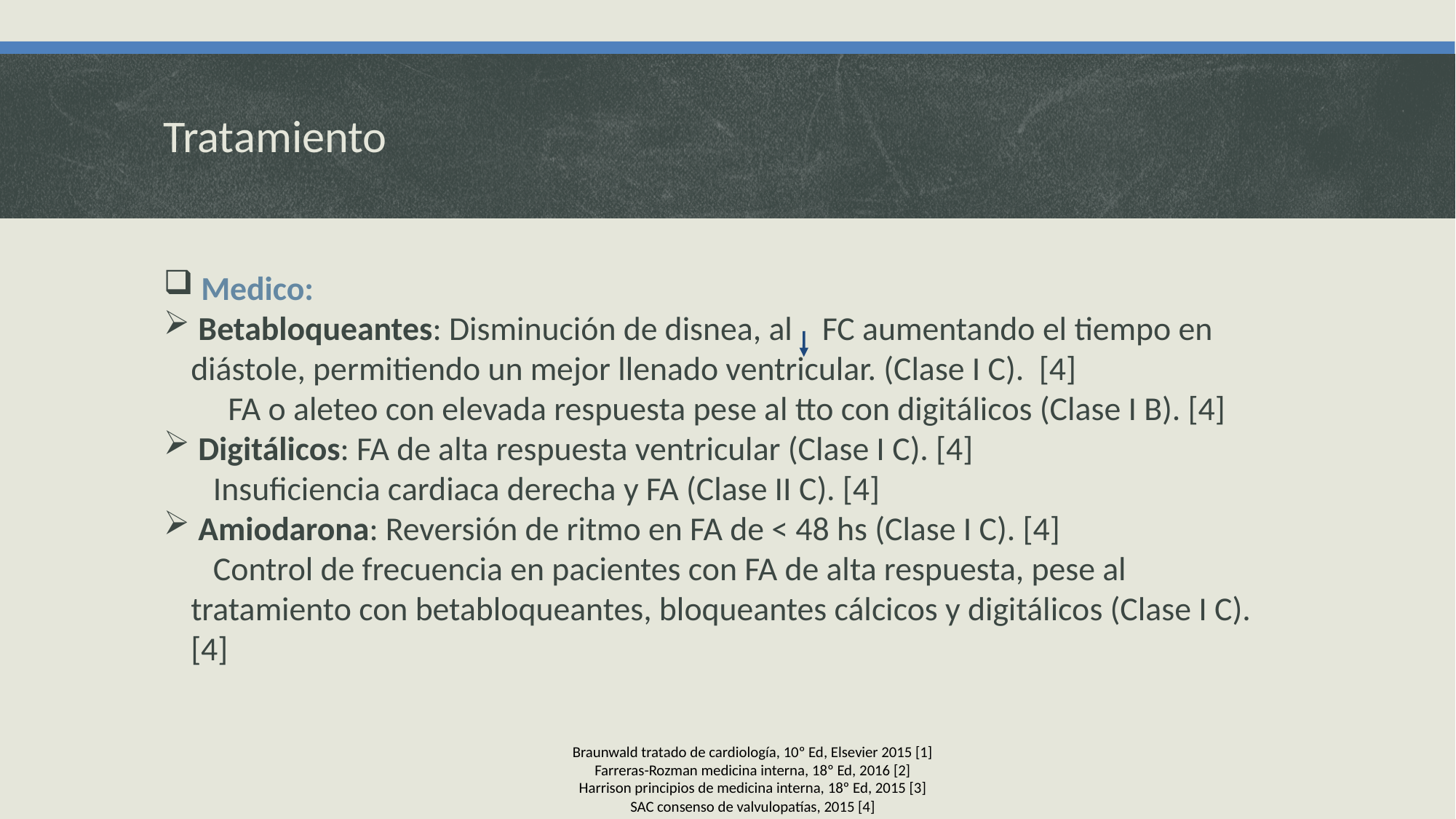

Tratamiento
 Medico:
 Betabloqueantes: Disminución de disnea, al    FC aumentando el tiempo en diástole, permitiendo un mejor llenado ventricular. (Clase I C).  [4]                                  FA o aleteo con elevada respuesta pese al tto con digitálicos (Clase I B). [4]
 Digitálicos: FA de alta respuesta ventricular (Clase I C). [4]                                              Insuficiencia cardiaca derecha y FA (Clase II C). [4]
 Amiodarona: Reversión de ritmo en FA de < 48 hs (Clase I C). [4]                                  Control de frecuencia en pacientes con FA de alta respuesta, pese al tratamiento con betabloqueantes, bloqueantes cálcicos y digitálicos (Clase I C). [4]

Braunwald tratado de cardiología, 10º Ed, Elsevier 2015 [1]
Farreras-Rozman medicina interna, 18º Ed, 2016 [2]
Harrison principios de medicina interna, 18º Ed, 2015 [3]
SAC consenso de valvulopatías, 2015 [4]